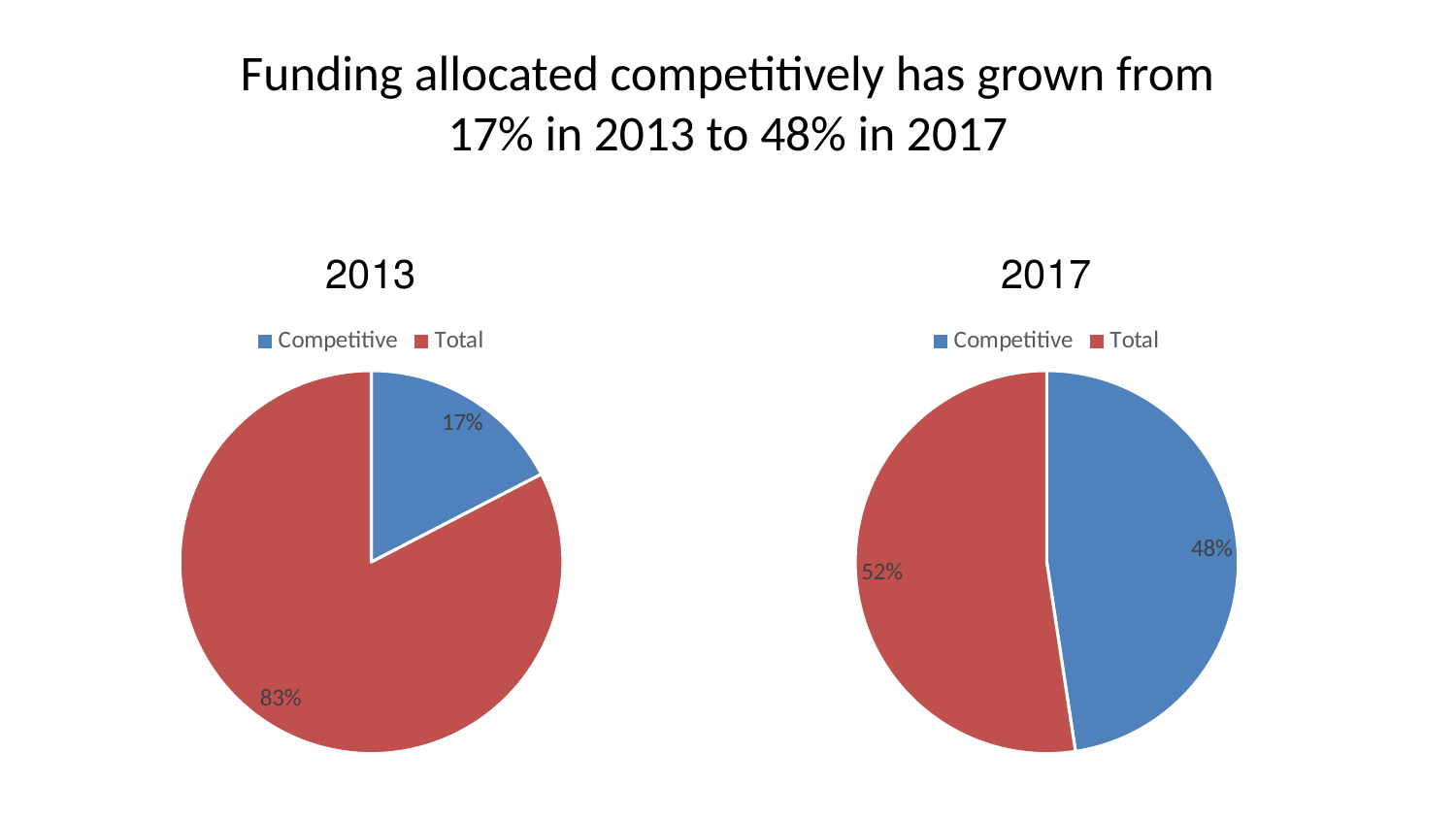

# Funding allocated competitively has grown from 17% in 2013 to 48% in 2017

### Chart: 2013

| Category | Funding allocated competively in 2013 |
|---|---|
| Competitive | 17.4 |
| Total | 82.6 |

### Chart: 2017

| Category | Funding allocated competitively in 2017 |
|---|---|
| Competitive | 47.6 |
| Total | 52.4 |